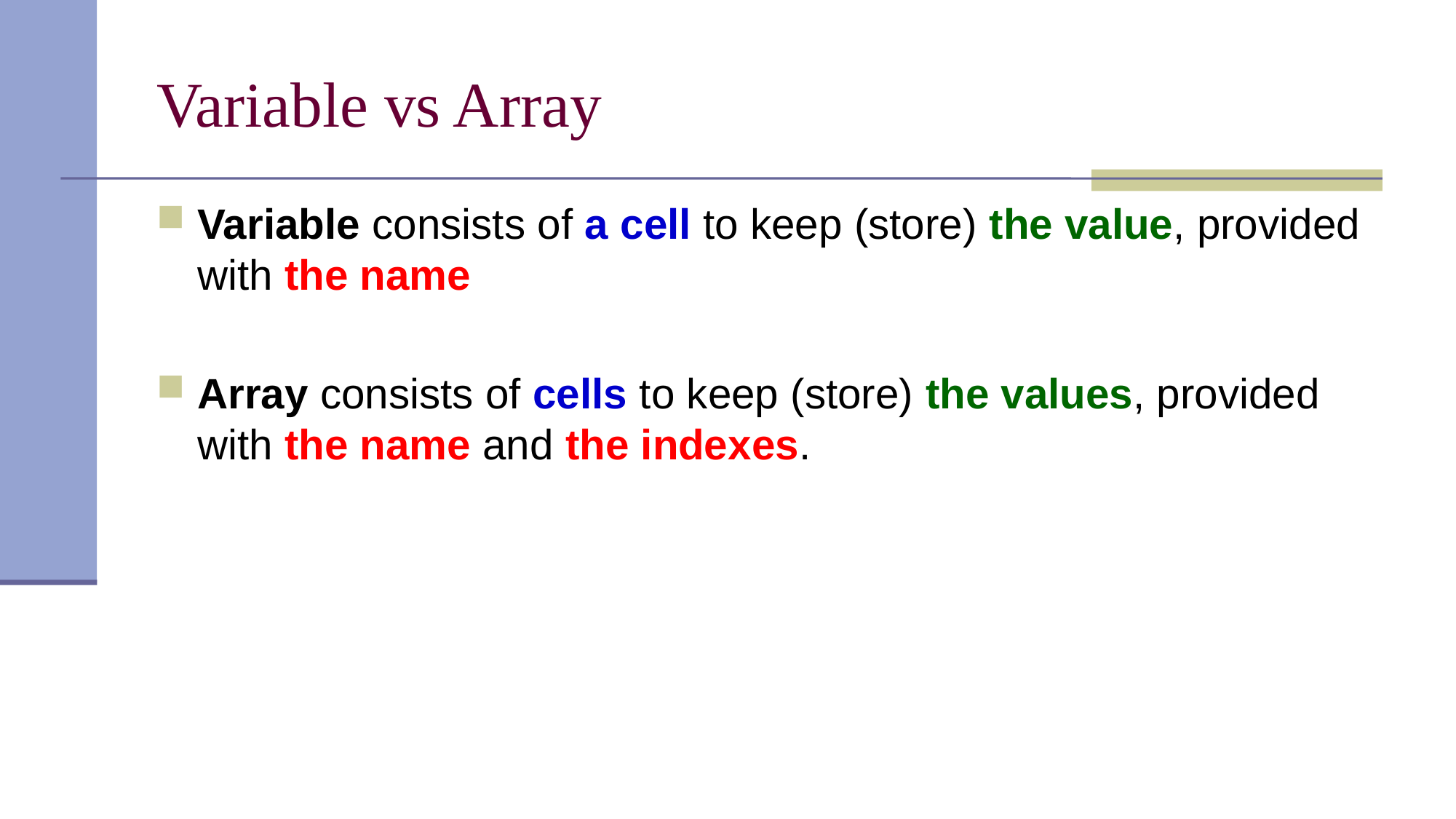

# Variable vs Array
Variable consists of a cell to keep (store) the value, provided with the name

Array consists of cells to keep (store) the values, provided with the name and the indexes.